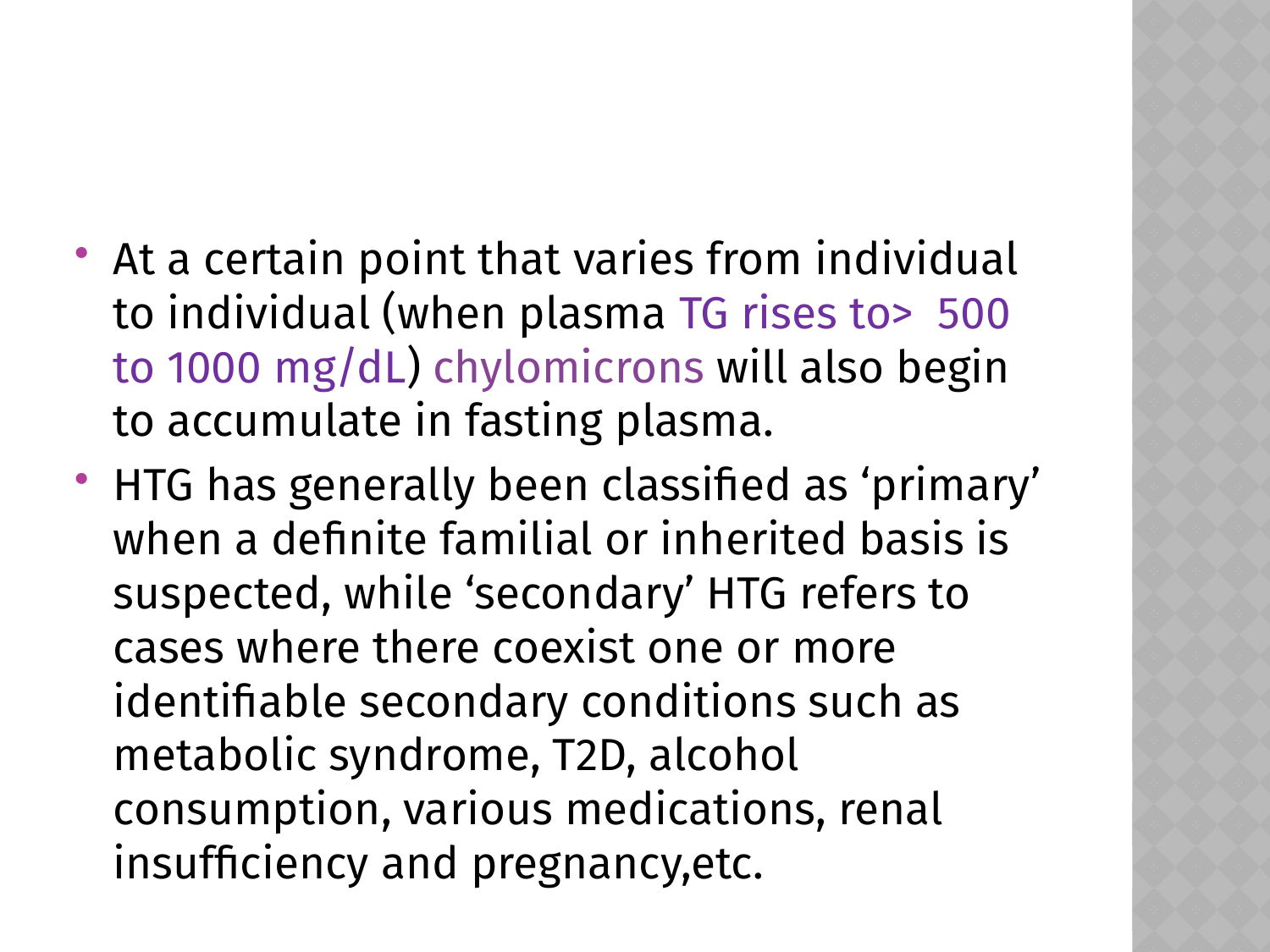

#
At a certain point that varies from individual to individual (when plasma TG rises to>  500 to 1000 mg/dL) chylomicrons will also begin to accumulate in fasting plasma.
HTG has generally been classified as ‘primary’ when a definite familial or inherited basis is suspected, while ‘secondary’ HTG refers to cases where there coexist one or more identifiable secondary conditions such as metabolic syndrome, T2D, alcohol consumption, various medications, renal insufficiency and pregnancy,etc.